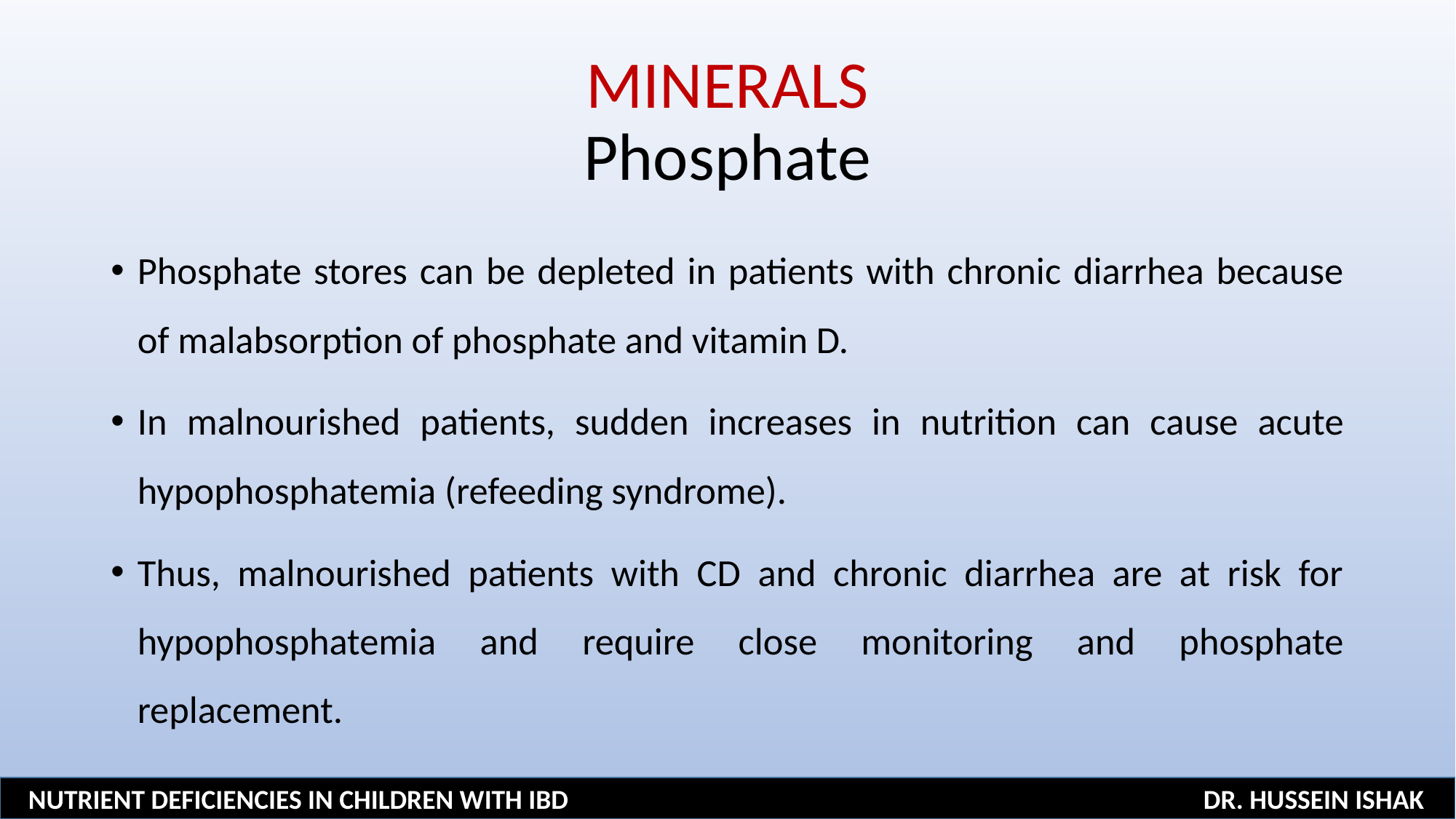

# MINERALS Phosphate
Phosphate stores can be depleted in patients with chronic diarrhea because of malabsorption of phosphate and vitamin D.
In malnourished patients, sudden increases in nutrition can cause acute hypophosphatemia (refeeding syndrome).
Thus, malnourished patients with CD and chronic diarrhea are at risk for hypophosphatemia and require close monitoring and phosphate replacement.
NUTRIENT DEFICIENCIES IN CHILDREN WITH IBD                                                                                                       DR. HUSSEIN ISHAK